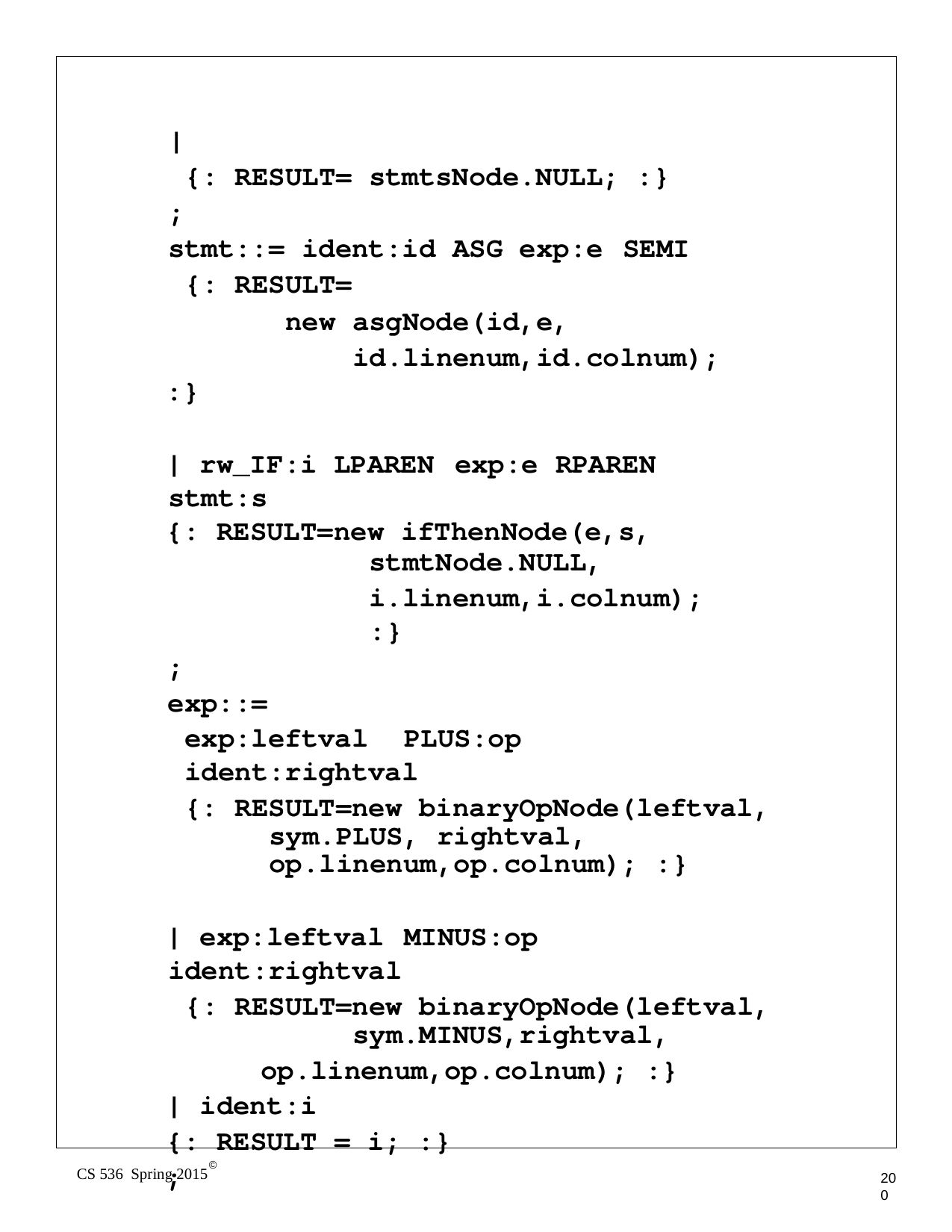

|
{: RESULT= stmtsNode.NULL; :}
;
stmt::= ident:id ASG exp:e	SEMI
{: RESULT=
new asgNode(id,e, id.linenum,id.colnum);
:}

| rw_IF:i LPAREN	exp:e	RPAREN	stmt:s
{: RESULT=new ifThenNode(e,s,
stmtNode.NULL,
i.linenum,i.colnum); :}
;
exp::=
exp:leftval	PLUS:op ident:rightval
{: RESULT=new binaryOpNode(leftval, sym.PLUS, rightval, op.linenum,op.colnum); :}

| exp:leftval	MINUS:op ident:rightval
{: RESULT=new binaryOpNode(leftval, sym.MINUS,rightval,
op.linenum,op.colnum); :}
| ident:i
{: RESULT = i; :}
;
©
CS 536  Spring 2015
200